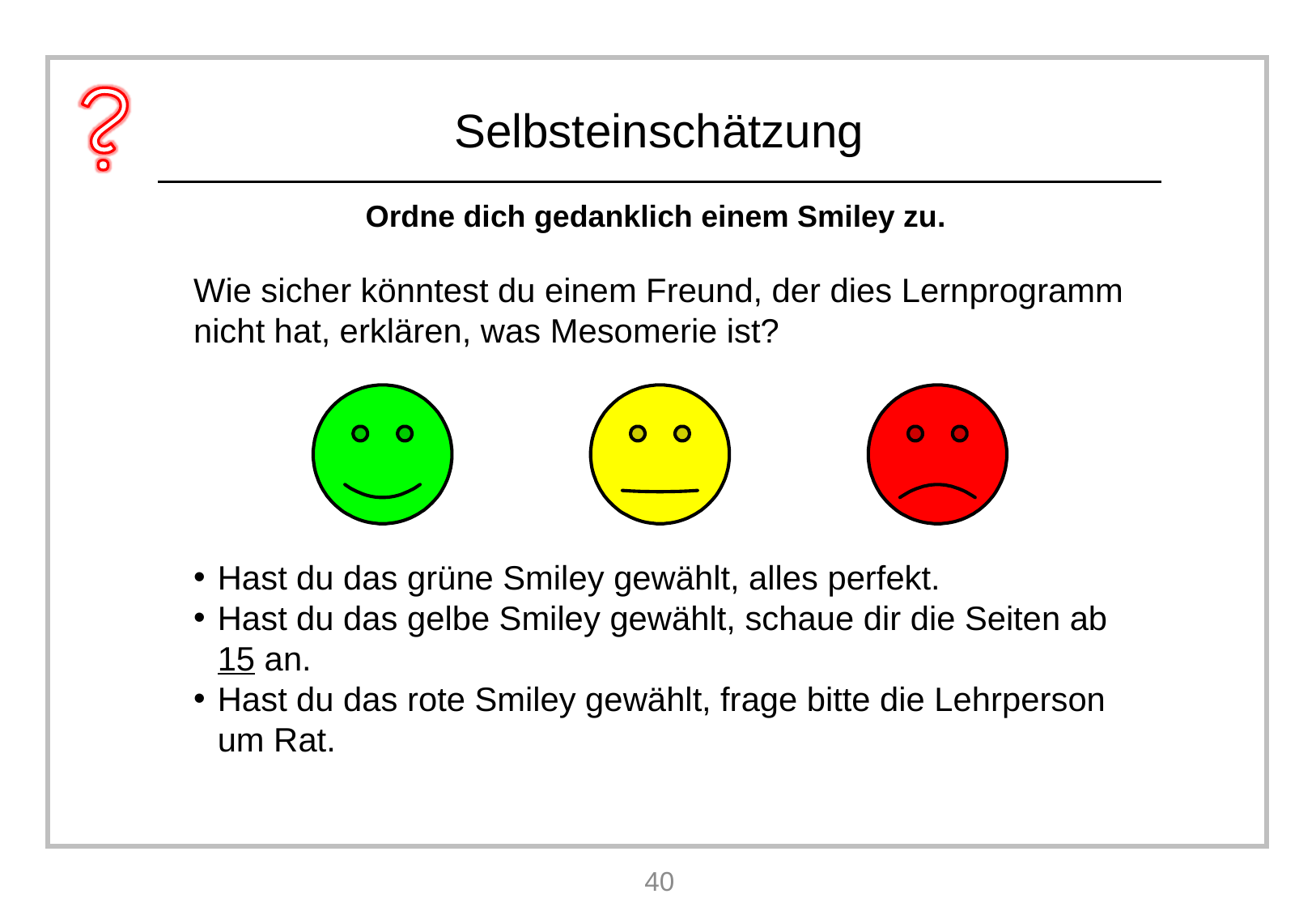

Wie sicher könntest du einem Freund, der dies Lernprogramm nicht hat, erklären, was Mesomerie ist?
Hast du das grüne Smiley gewählt, alles perfekt.
Hast du das gelbe Smiley gewählt, schaue dir die Seiten ab 15 an.
Hast du das rote Smiley gewählt, frage bitte die Lehrperson um Rat.
40